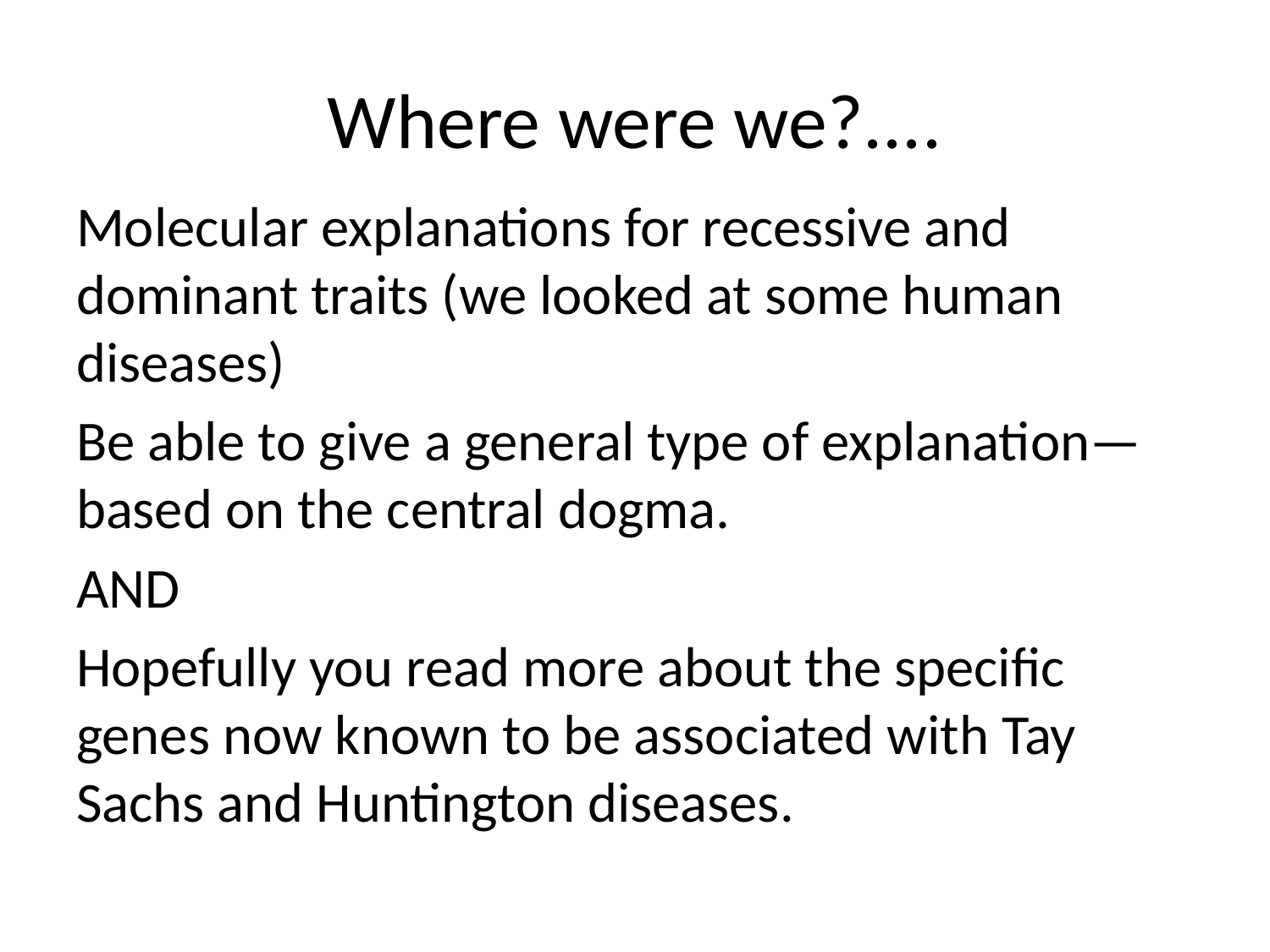

# Where were we?....
Molecular explanations for recessive and dominant traits (we looked at some human diseases)
Be able to give a general type of explanation—based on the central dogma.
AND
Hopefully you read more about the specific genes now known to be associated with Tay Sachs and Huntington diseases.